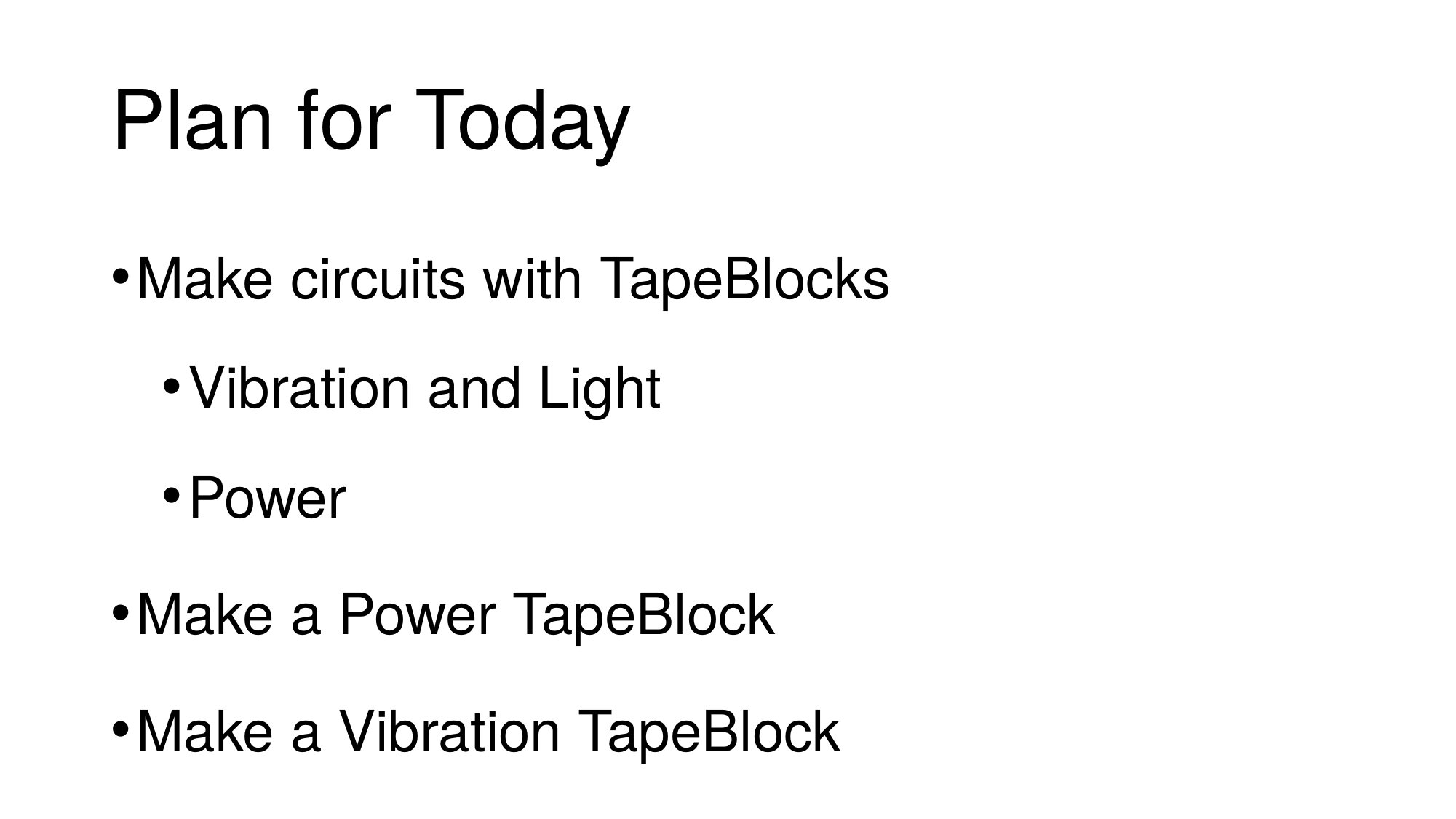

# Plan for Today
Make circuits with TapeBlocks
Vibration and Light
Power
Make a Power TapeBlock
Make a Vibration TapeBlock